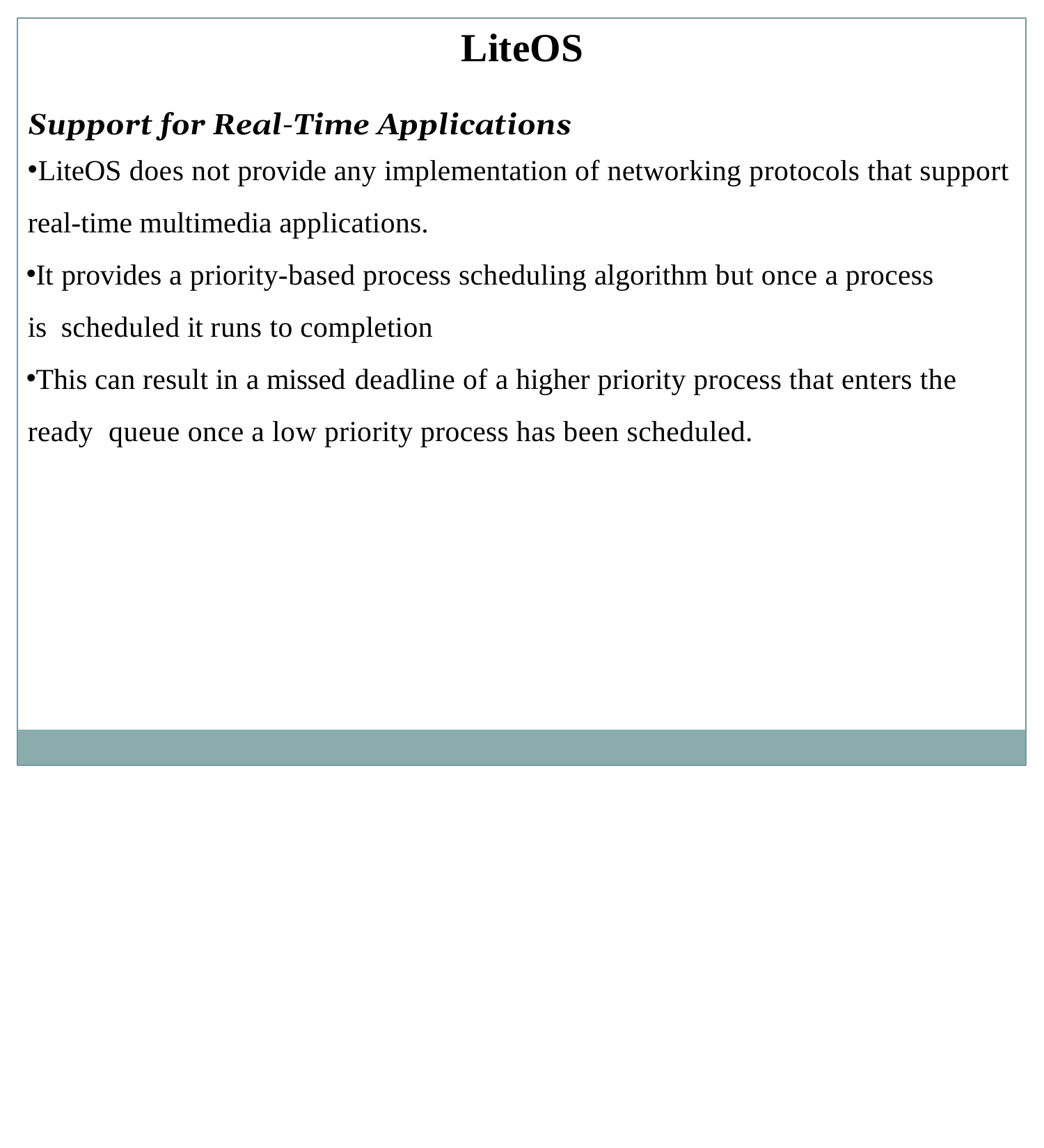

# LiteOS
Support for Real-Time Applications
LiteOS does not provide any implementation of networking protocols that support
real-time multimedia applications.
It provides a priority-based process scheduling algorithm but once a process is  scheduled it runs to completion
This can result in a missed deadline of a higher priority process that enters the ready  queue once a low priority process has been scheduled.